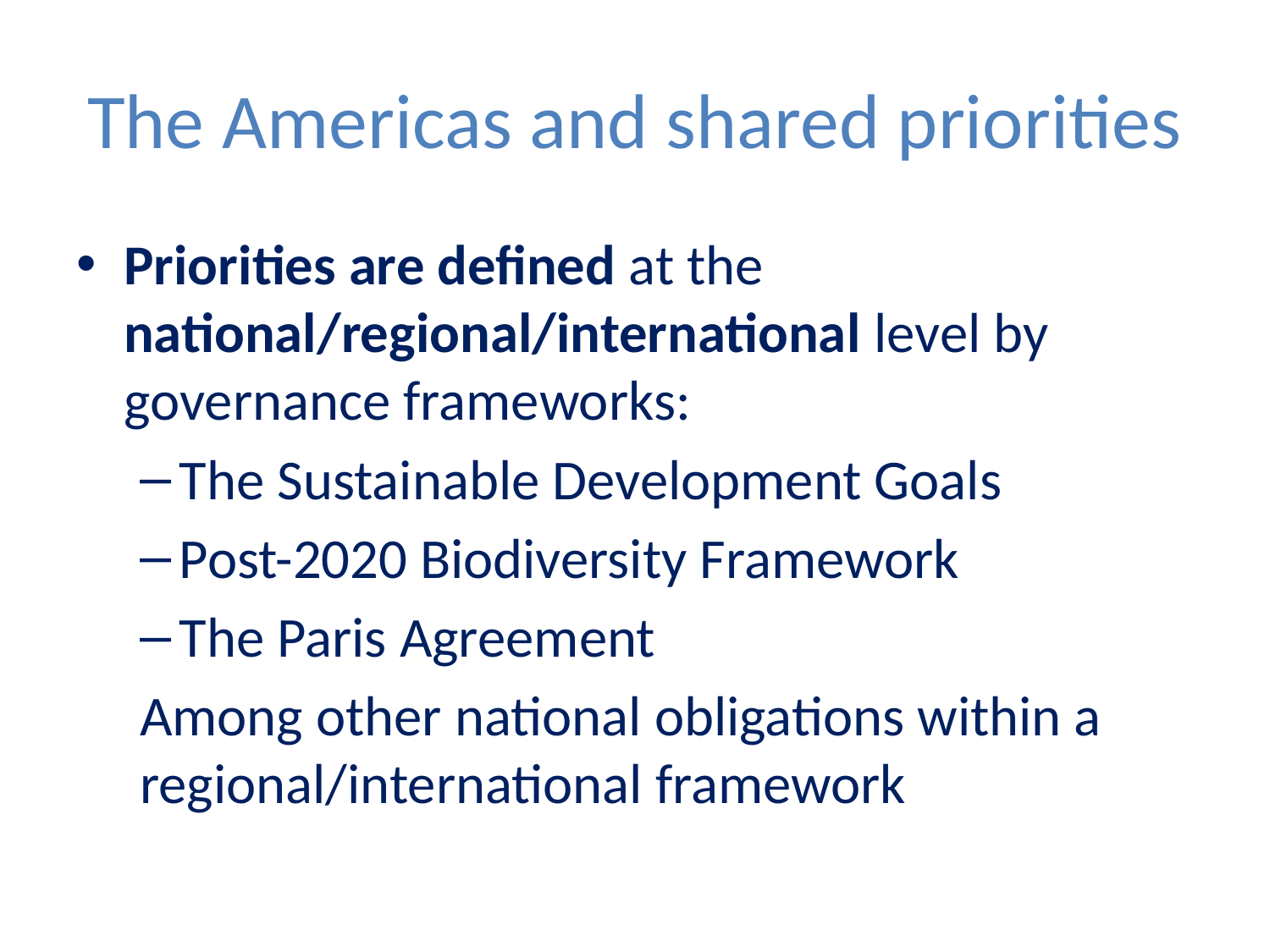

# The Americas and shared priorities
Priorities are defined at the national/regional/international level by governance frameworks:
The Sustainable Development Goals
Post-2020 Biodiversity Framework
The Paris Agreement
Among other national obligations within a regional/international framework